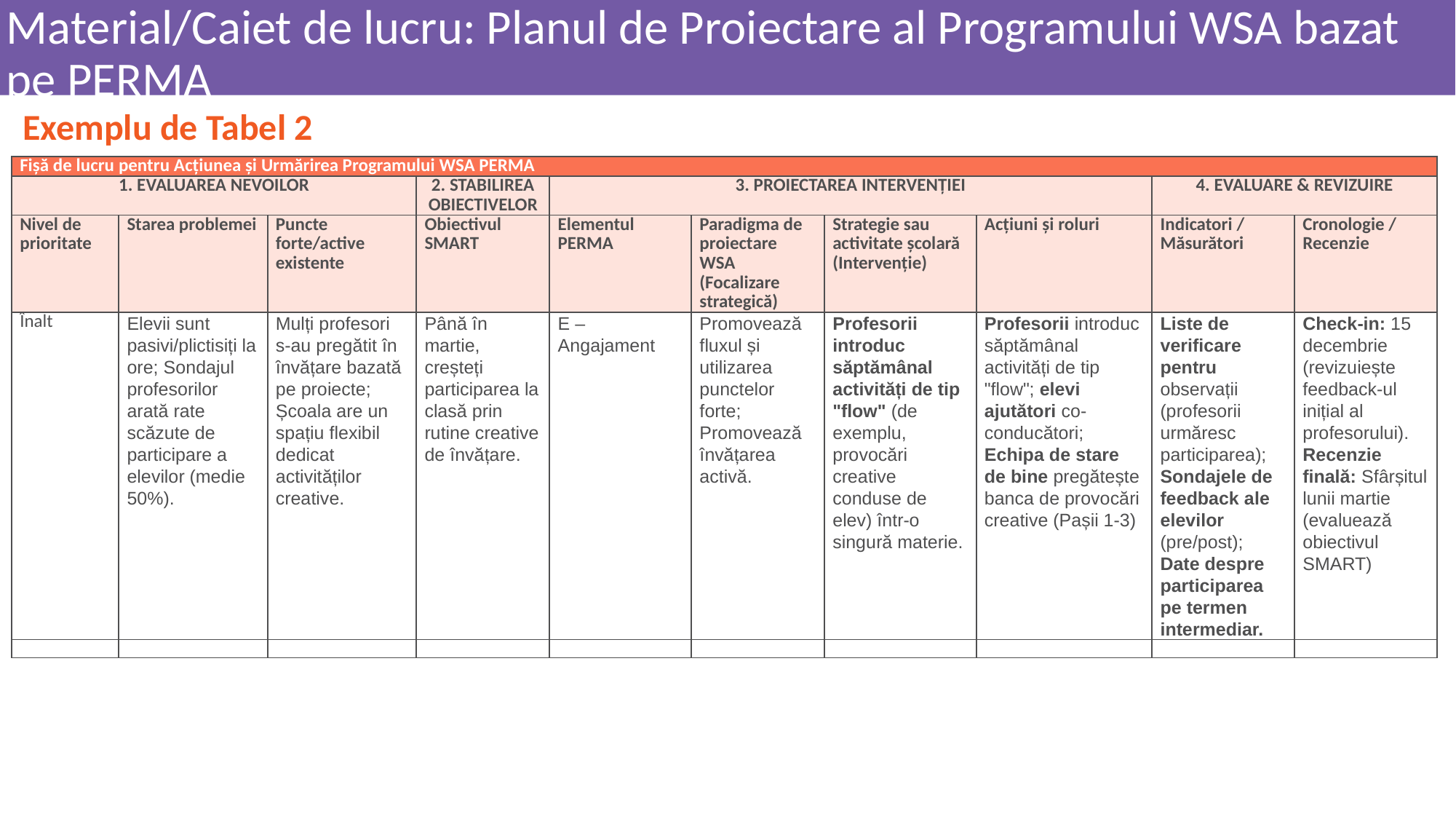

# Material/Caiet de lucru: Planul de Proiectare al Programului WSA bazat pe PERMA
Exemplu de Tabel 2
| Fișă de lucru pentru Acțiunea și Urmărirea Programului WSA PERMA |  |  |  |  |  |  |  |  |  |
| --- | --- | --- | --- | --- | --- | --- | --- | --- | --- |
| 1. EVALUAREA NEVOILOR |  |  | 2. STABILIREA OBIECTIVELOR | 3. PROIECTAREA INTERVENȚIEI |  |  |  | 4. EVALUARE & REVIZUIRE |  |
| Nivel de prioritate | Starea problemei | Puncte forte/active existente | Obiectivul SMART | Elementul PERMA | Paradigma de proiectare WSA (Focalizare strategică) | Strategie sau activitate școlară (Intervenție) | Acțiuni și roluri | Indicatori / Măsurători | Cronologie / Recenzie |
| Înalt | Elevii sunt pasivi/plictisiți la ore; Sondajul profesorilor arată rate scăzute de participare a elevilor (medie 50%). | Mulți profesori s-au pregătit în învățare bazată pe proiecte; Școala are un spațiu flexibil dedicat activităților creative. | Până în martie, creșteți participarea la clasă prin rutine creative de învățare. | E – Angajament | Promovează fluxul și utilizarea punctelor forte; Promovează învățarea activă. | Profesorii introduc săptămânal activități de tip "flow" (de exemplu, provocări creative conduse de elev) într-o singură materie. | Profesorii introduc săptămânal activități de tip "flow"; elevi ajutători co-conducători; Echipa de stare de bine pregătește banca de provocări creative (Pașii 1-3) | Liste de verificare pentru observații (profesorii urmăresc participarea); Sondajele de feedback ale elevilor (pre/post); Date despre participarea pe termen intermediar. | Check-in: 15 decembrie (revizuiește feedback-ul inițial al profesorului). Recenzie finală: Sfârșitul lunii martie (evaluează obiectivul SMART) |
|  |  |  |  |  |  |  |  |  |  |